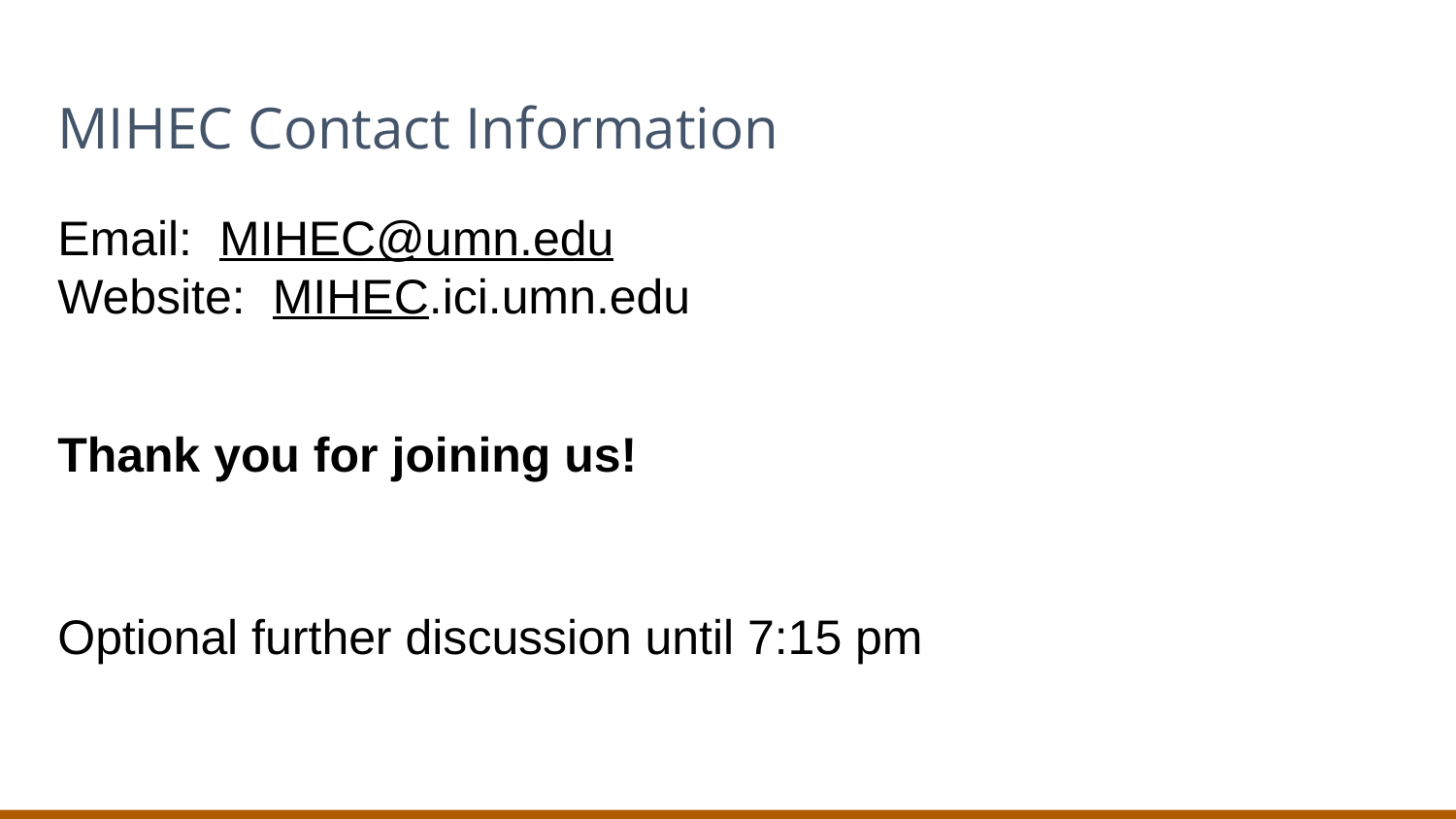

# MIHEC Contact Information
Email:  MIHEC@umn.edu
Website:  MIHEC.ici.umn.edu

Thank you for joining us!

Optional further discussion until 7:15 pm